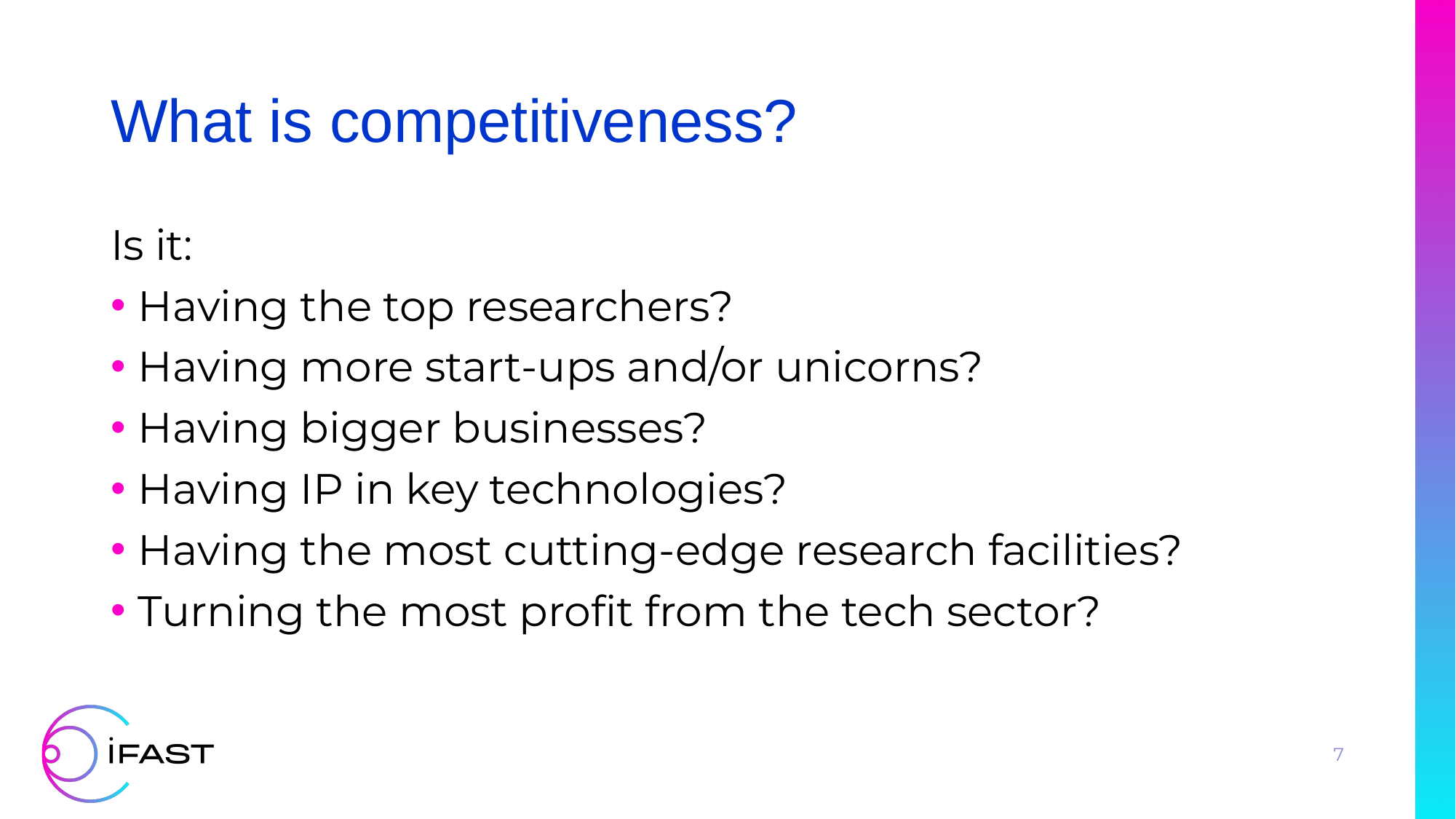

# What is competitiveness?
Is it:
Having the top researchers?
Having more start-ups and/or unicorns?
Having bigger businesses?
Having IP in key technologies?
Having the most cutting-edge research facilities?
Turning the most profit from the tech sector?
7